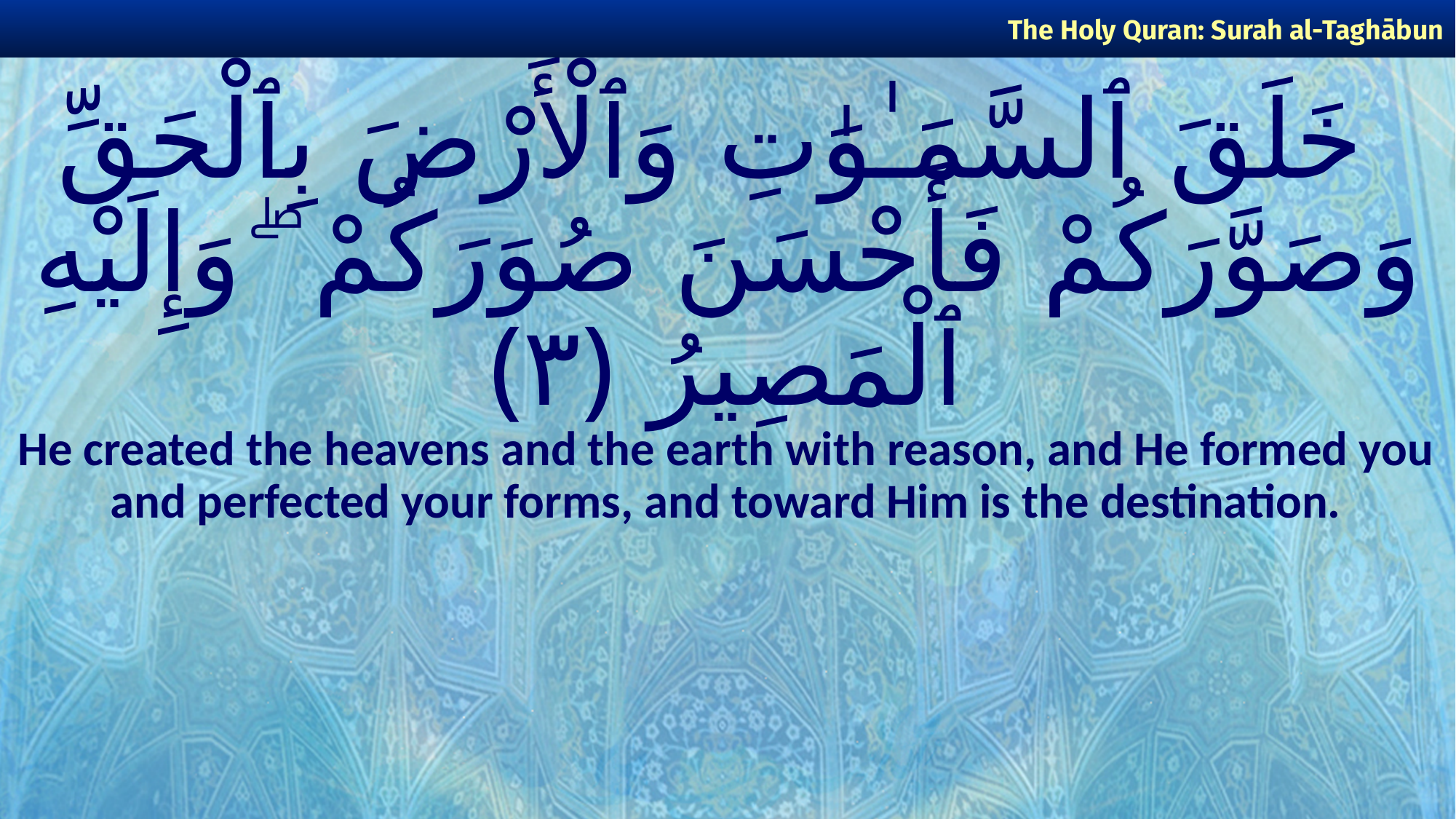

The Holy Quran: Surah al-Taghābun
# خَلَقَ ٱلسَّمَـٰوَٰتِ وَٱلْأَرْضَ بِٱلْحَقِّ وَصَوَّرَكُمْ فَأَحْسَنَ صُوَرَكُمْ ۖ وَإِلَيْهِ ٱلْمَصِيرُ ﴿٣﴾
He created the heavens and the earth with reason, and He formed you and perfected your forms, and toward Him is the destination.